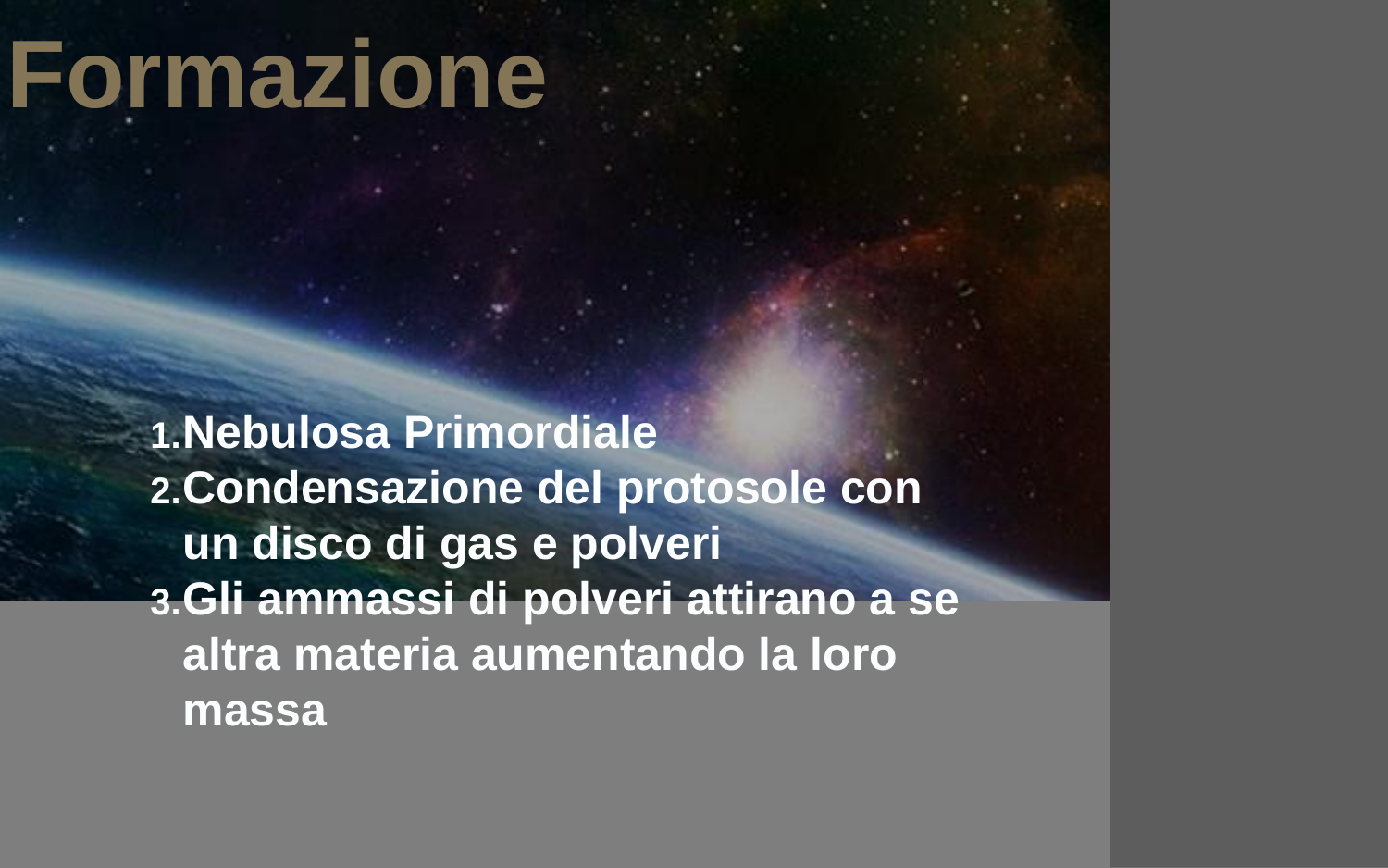

Formazione
Nebulosa Primordiale
Condensazione del protosole con un disco di gas e polveri
Gli ammassi di polveri attirano a se altra materia aumentando la loro massa